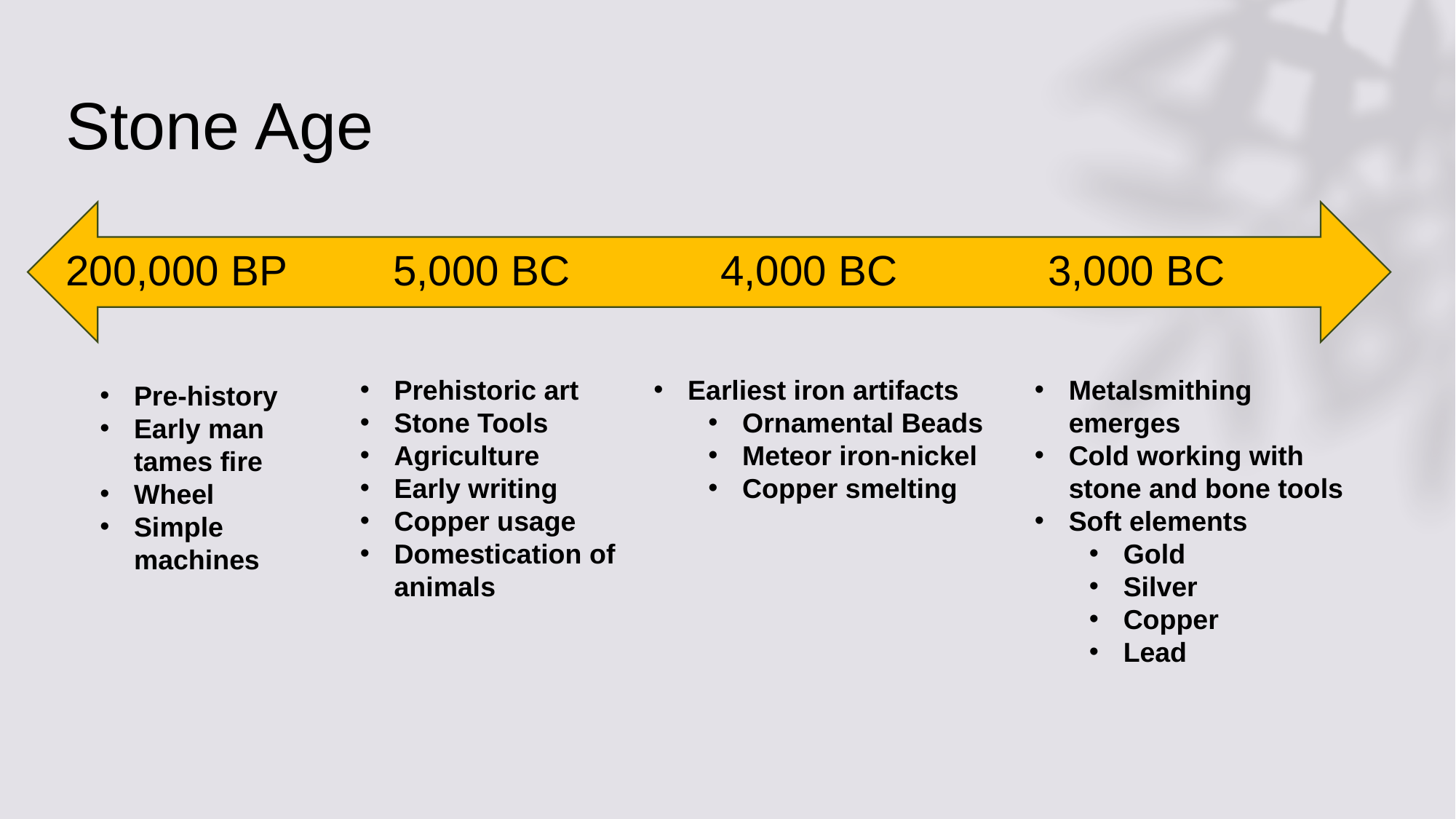

# Stone Age

200,000 BP	5,000 BC		4,000 BC		3,000 BC
Prehistoric art
Stone Tools
Agriculture
Early writing
Copper usage
Domestication of animals

Earliest iron artifacts
Ornamental Beads
Meteor iron-nickel
Copper smelting
Metalsmithing emerges
Cold working with stone and bone tools
Soft elements
Gold
Silver
Copper
Lead
Pre-history
Early man tames fire
Wheel
Simple machines